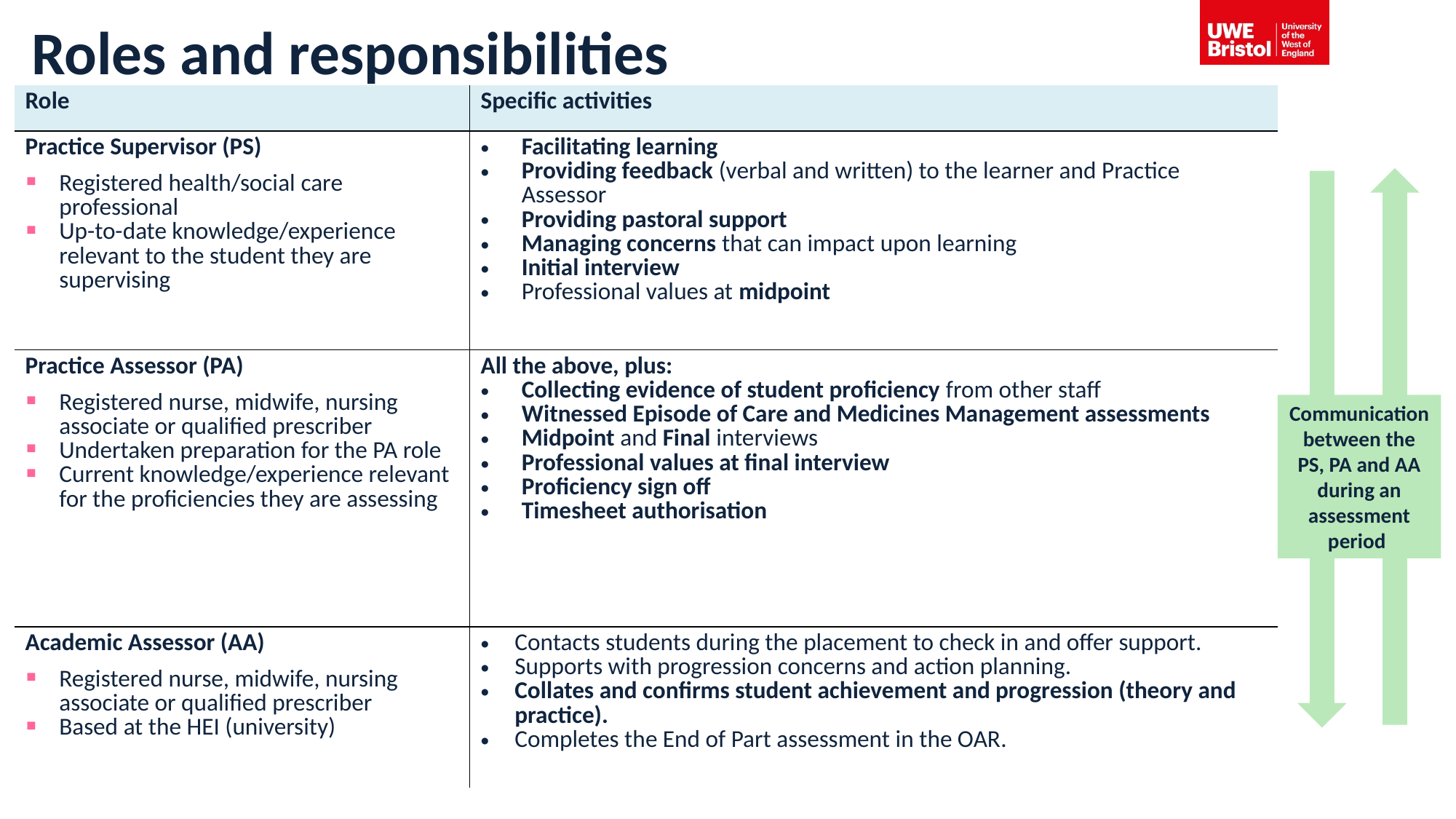

# Roles and responsibilities
| Role | Specific activities |
| --- | --- |
| Practice Supervisor (PS) Registered health/social care professional Up-to-date knowledge/experience relevant to the student they are supervising | Facilitating learning Providing feedback (verbal and written) to the learner and Practice Assessor Providing pastoral support Managing concerns that can impact upon learning Initial interview Professional values at midpoint |
| Practice Assessor (PA) Registered nurse, midwife, nursing associate or qualified prescriber Undertaken preparation for the PA role Current knowledge/experience relevant for the proficiencies they are assessing | All the above, plus: Collecting evidence of student proficiency from other staff Witnessed Episode of Care and Medicines Management assessments Midpoint and Final interviews Professional values at final interview Proficiency sign off Timesheet authorisation |
| Academic Assessor (AA) Registered nurse, midwife, nursing associate or qualified prescriber Based at the HEI (university) | Contacts students during the placement to check in and offer support. Supports with progression concerns and action planning. Collates and confirms student achievement and progression (theory and practice). Completes the End of Part assessment in the OAR. |
Communication between the PS, PA and AA during an assessment period